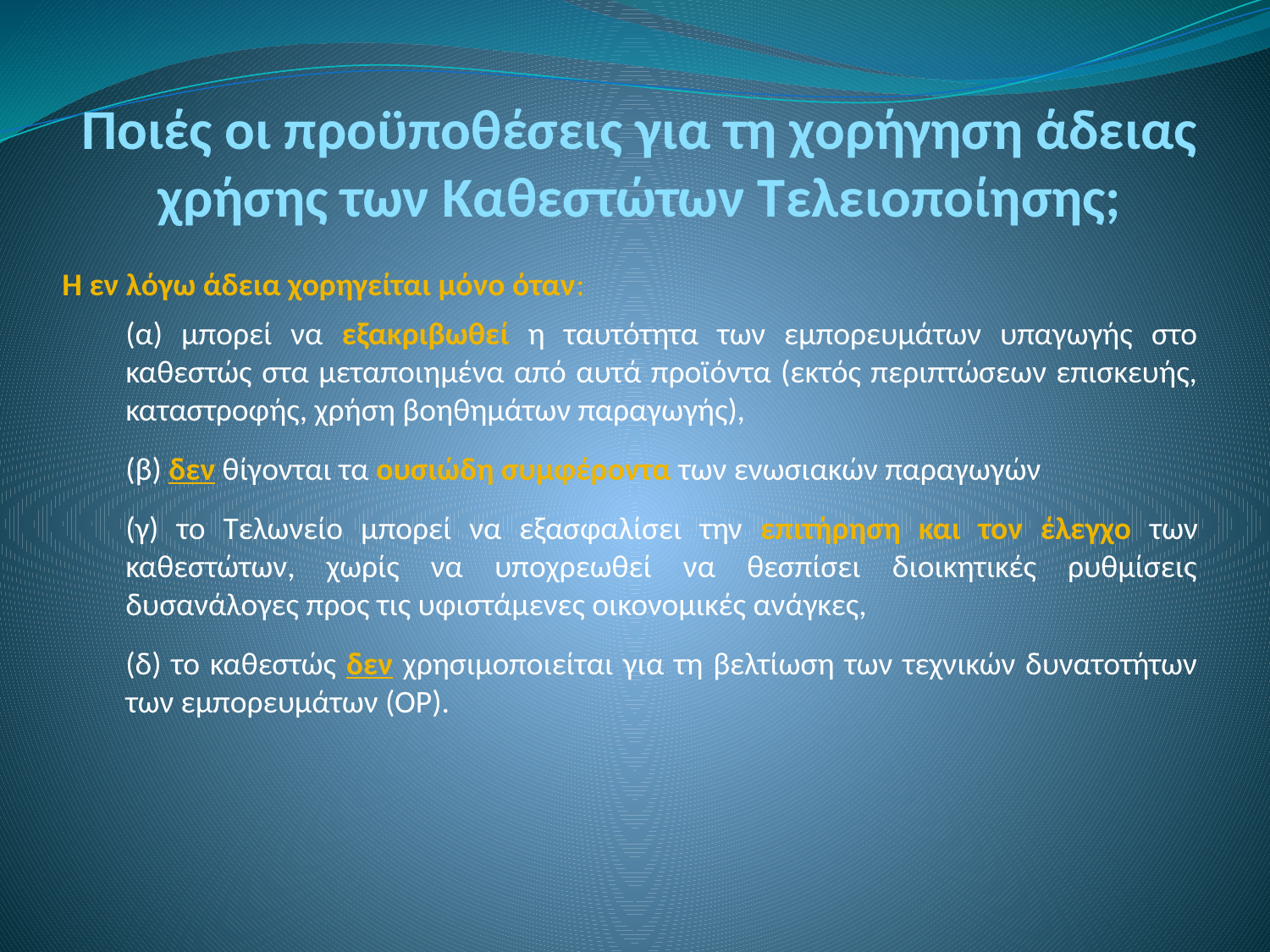

Ποιές οι προϋποθέσεις για τη χορήγηση άδειας χρήσης των Καθεστώτων Τελειοποίησης;
Η εν λόγω άδεια χορηγείται μόνο όταν:
(α) μπορεί να εξακριβωθεί η ταυτότητα των εμπορευμάτων υπαγωγής στο καθεστώς στα μεταποιημένα από αυτά προϊόντα (εκτός περιπτώσεων επισκευής, καταστροφής, χρήση βοηθημάτων παραγωγής),
(β) δεν θίγονται τα ουσιώδη συμφέροντα των ενωσιακών παραγωγών
(γ) το Τελωνείο μπορεί να εξασφαλίσει την επιτήρηση και τον έλεγχο των καθεστώτων, χωρίς να υποχρεωθεί να θεσπίσει διοικητικές ρυθμίσεις δυσανάλογες προς τις υφιστάμενες οικονομικές ανάγκες,
(δ) το καθεστώς δεν χρησιμοποιείται για τη βελτίωση των τεχνικών δυνατοτήτων των εμπορευμάτων (ΟΡ).